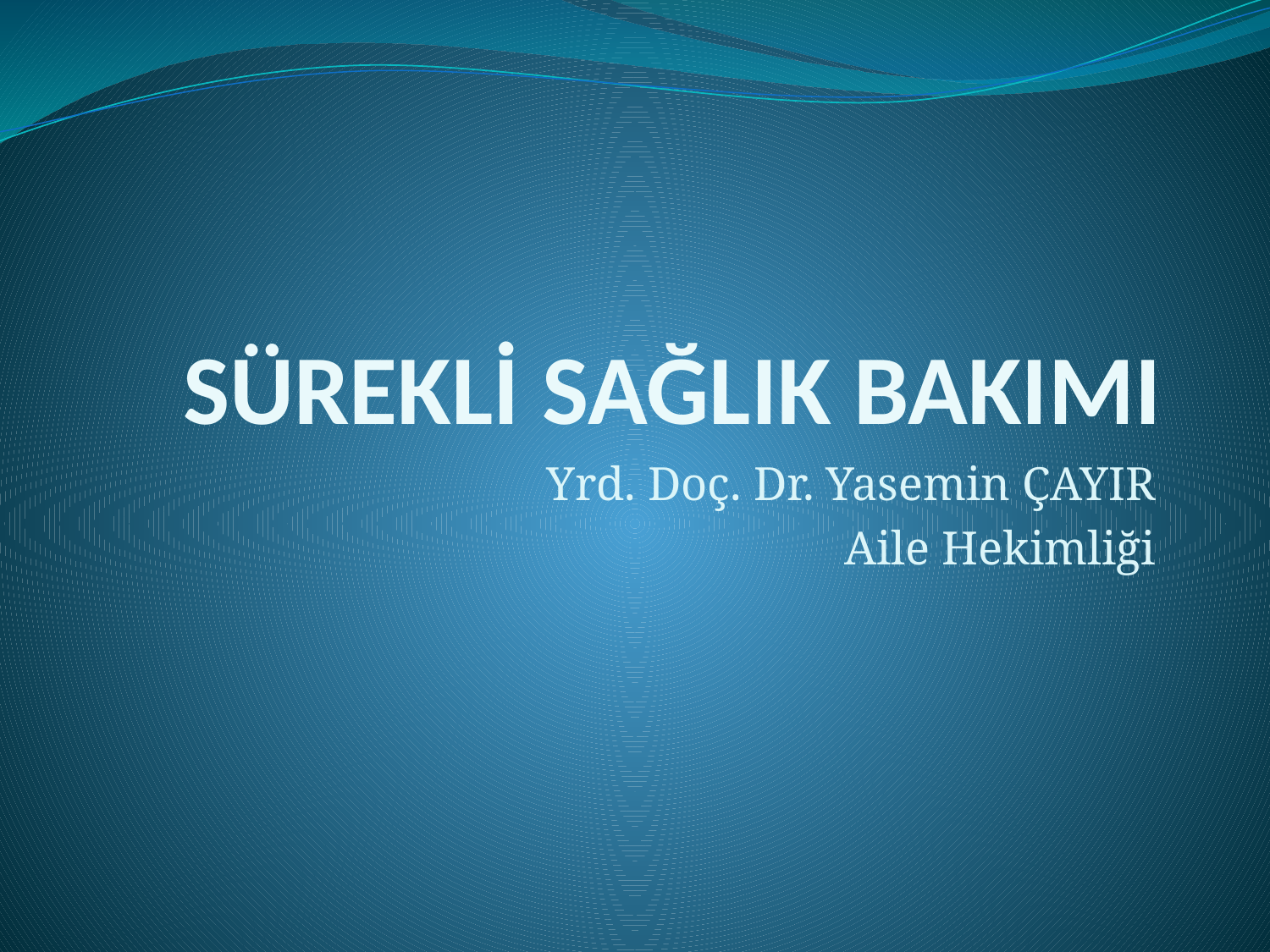

# SÜREKLİ SAĞLIK BAKIMI
Yrd. Doç. Dr. Yasemin ÇAYIR
Aile Hekimliği